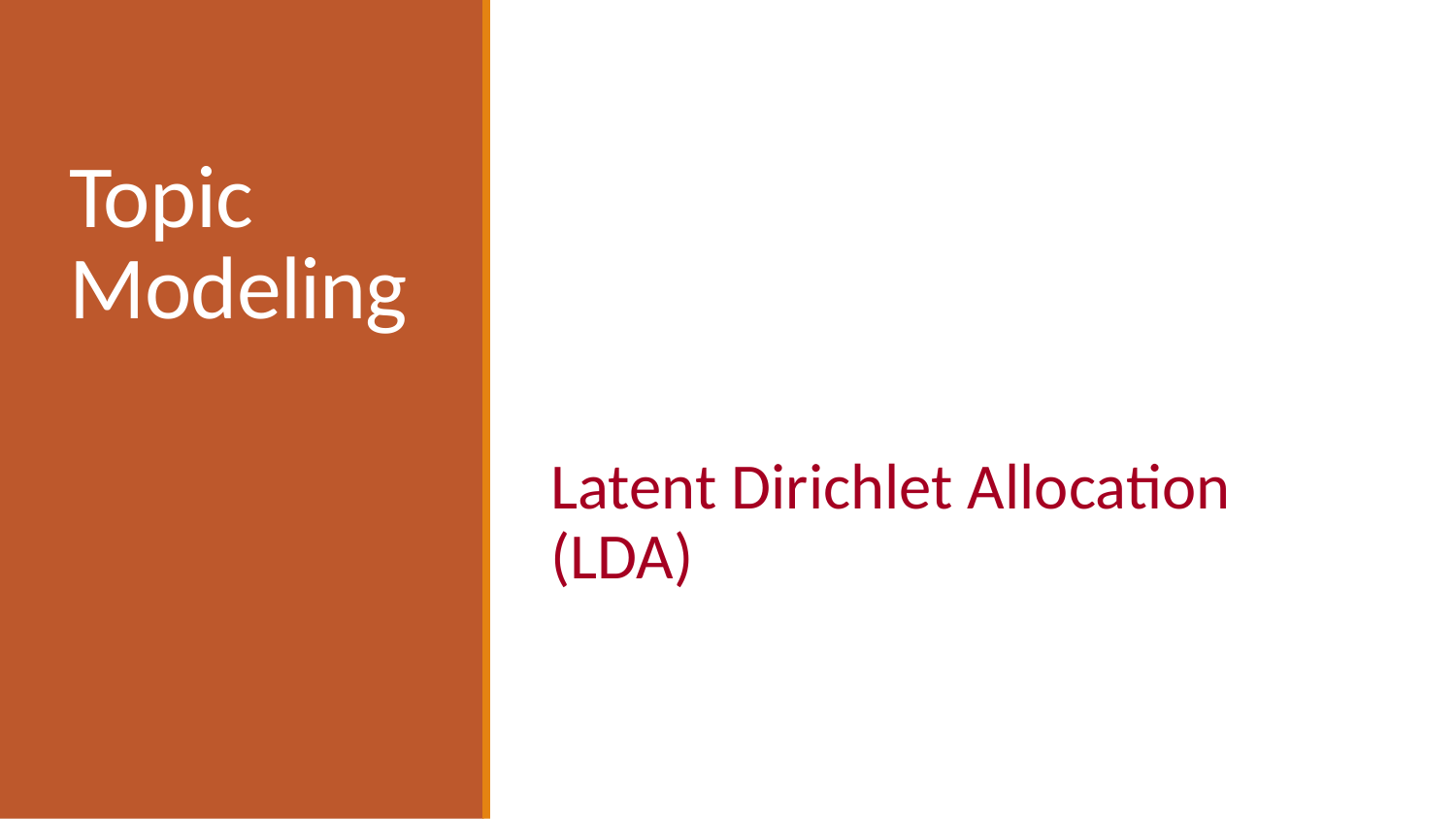

# Topic Modeling

Latent Dirichlet Allocation (LDA)